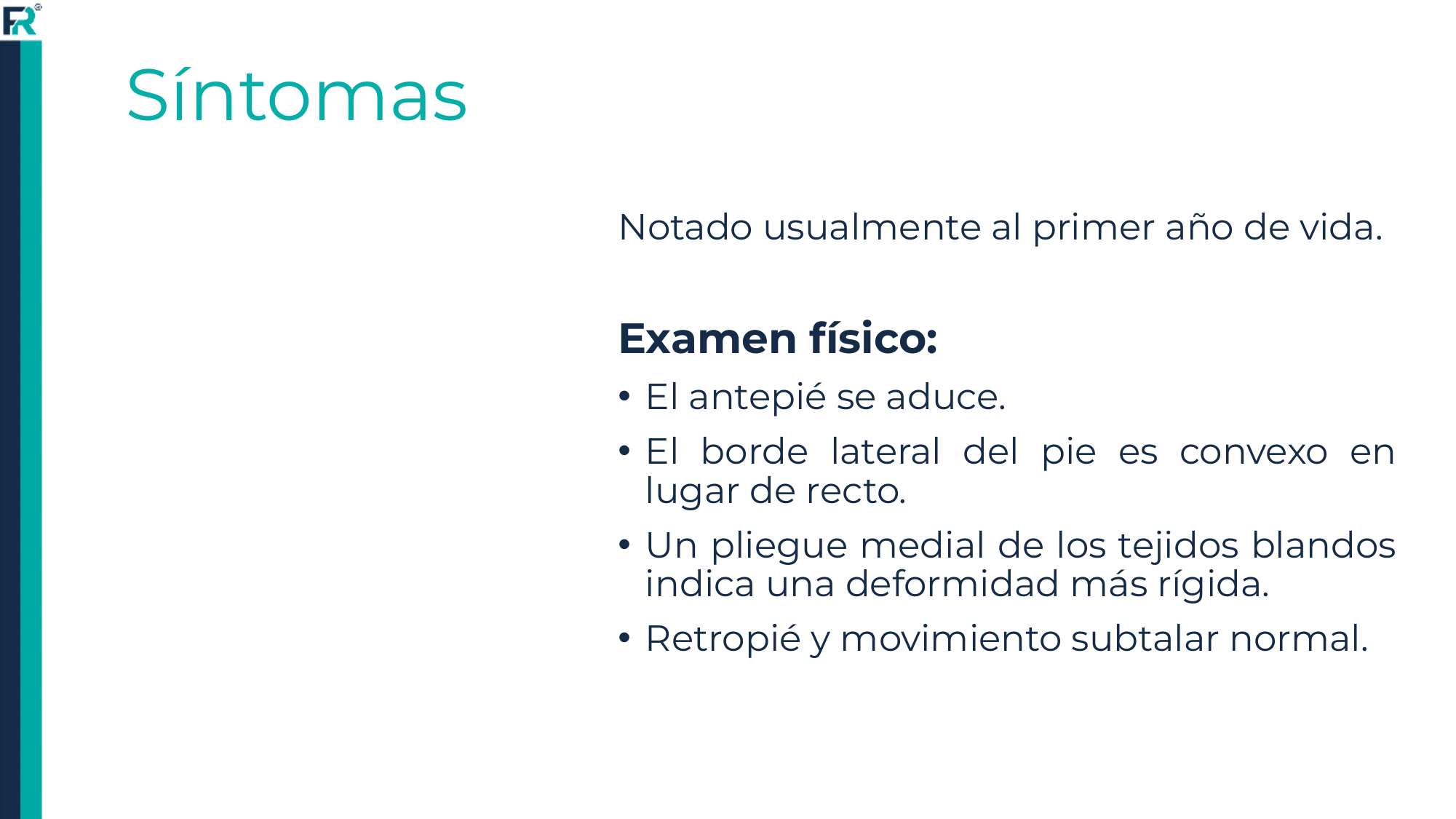

# Síntomas
Notado usualmente al primer año de vida.

Examen físico:
El antepié se aduce.
El borde lateral del pie es convexo en lugar de recto.
Un pliegue medial de los tejidos blandos indica una deformidad más rígida.
Retropié y movimiento subtalar normal.